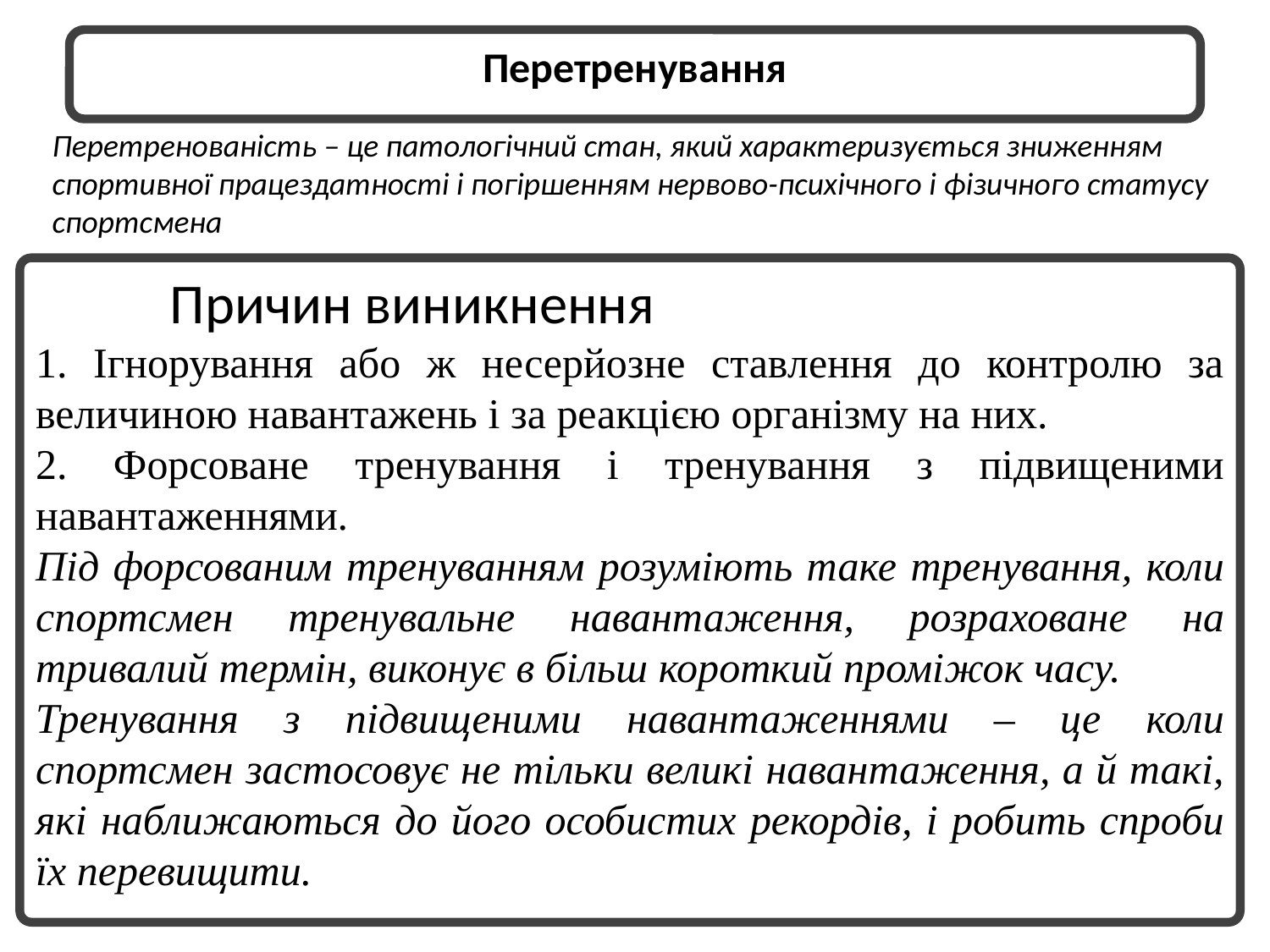

Перетренування
Перетренованість – це патологічний стан, який характеризується зниженням спортивної працездатності і погіршенням нервово-психічного і фізичного статусу спортсмена
	 Причин виникнення
1. Ігнорування або ж несерйозне ставлення до контролю за величиною навантажень і за реакцією організму на них.
2. Форсоване тренування і тренування з підвищеними навантаженнями.
Під форсованим тренуванням розуміють таке тренування, коли спортсмен тренувальне навантаження, розраховане на тривалий термін, виконує в більш короткий проміжок часу.
Тренування з підвищеними навантаженнями – це коли спортсмен застосовує не тільки великі навантаження, а й такі, які наближаються до його особистих рекордів, і робить спроби їх перевищити.